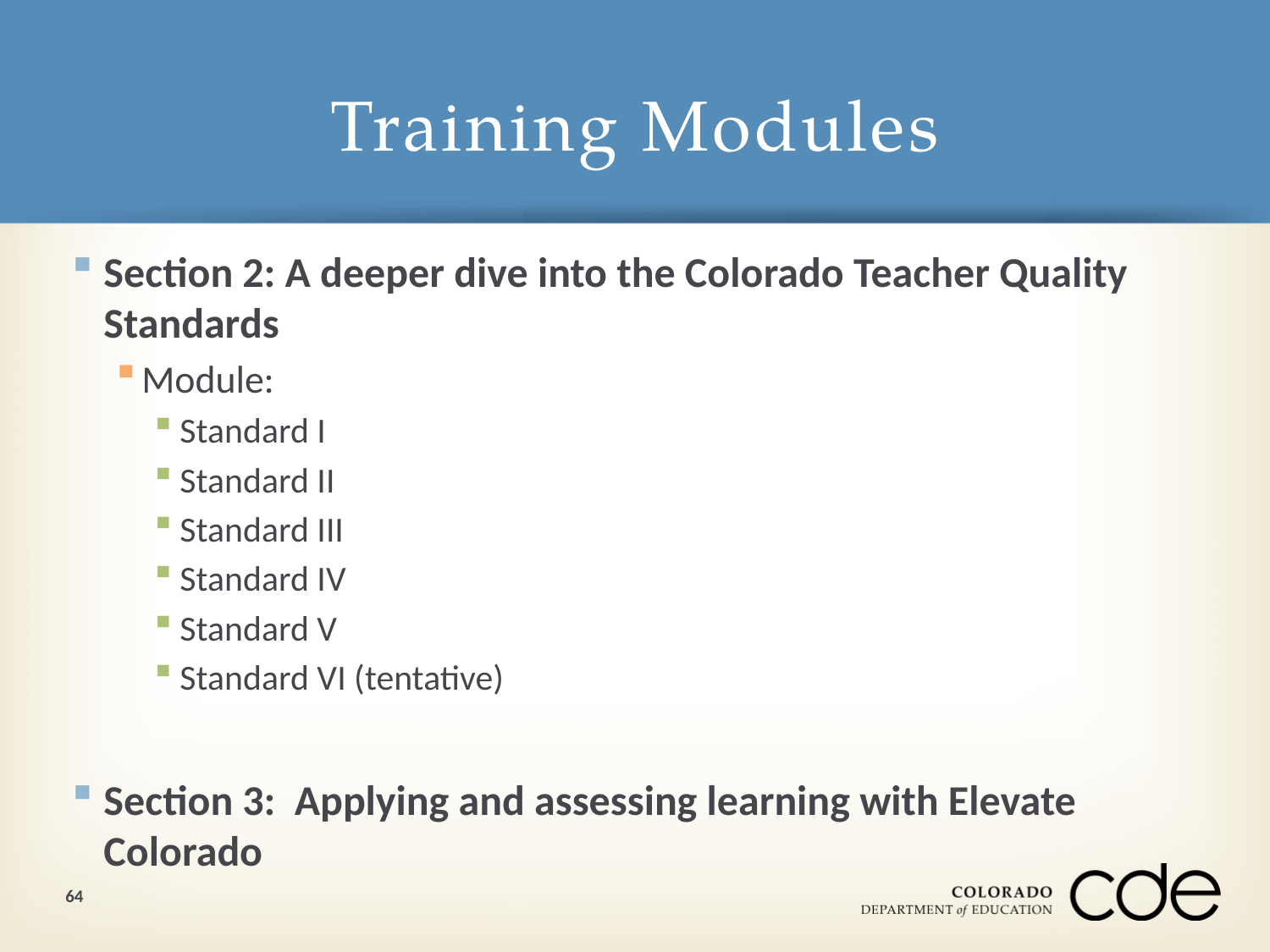

# Training Modules
Section 2: A deeper dive into the Colorado Teacher Quality Standards
Module:
Standard I
Standard II
Standard III
Standard IV
Standard V
Standard VI (tentative)

Section 3:  Applying and assessing learning with Elevate Colorado

64